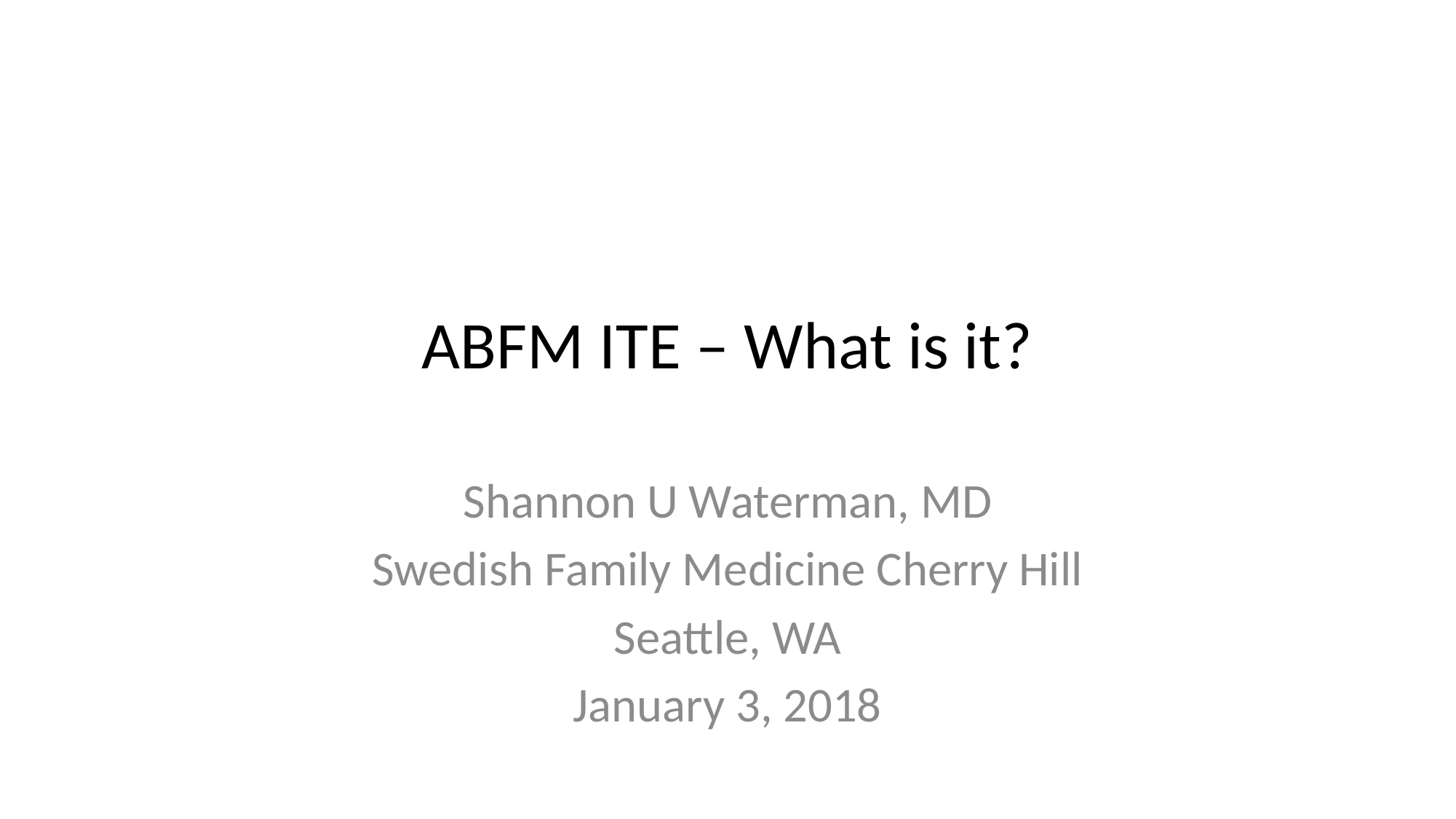

# ABFM ITE – What is it?
Shannon U Waterman, MD
Swedish Family Medicine Cherry Hill
Seattle, WA
January 3, 2018